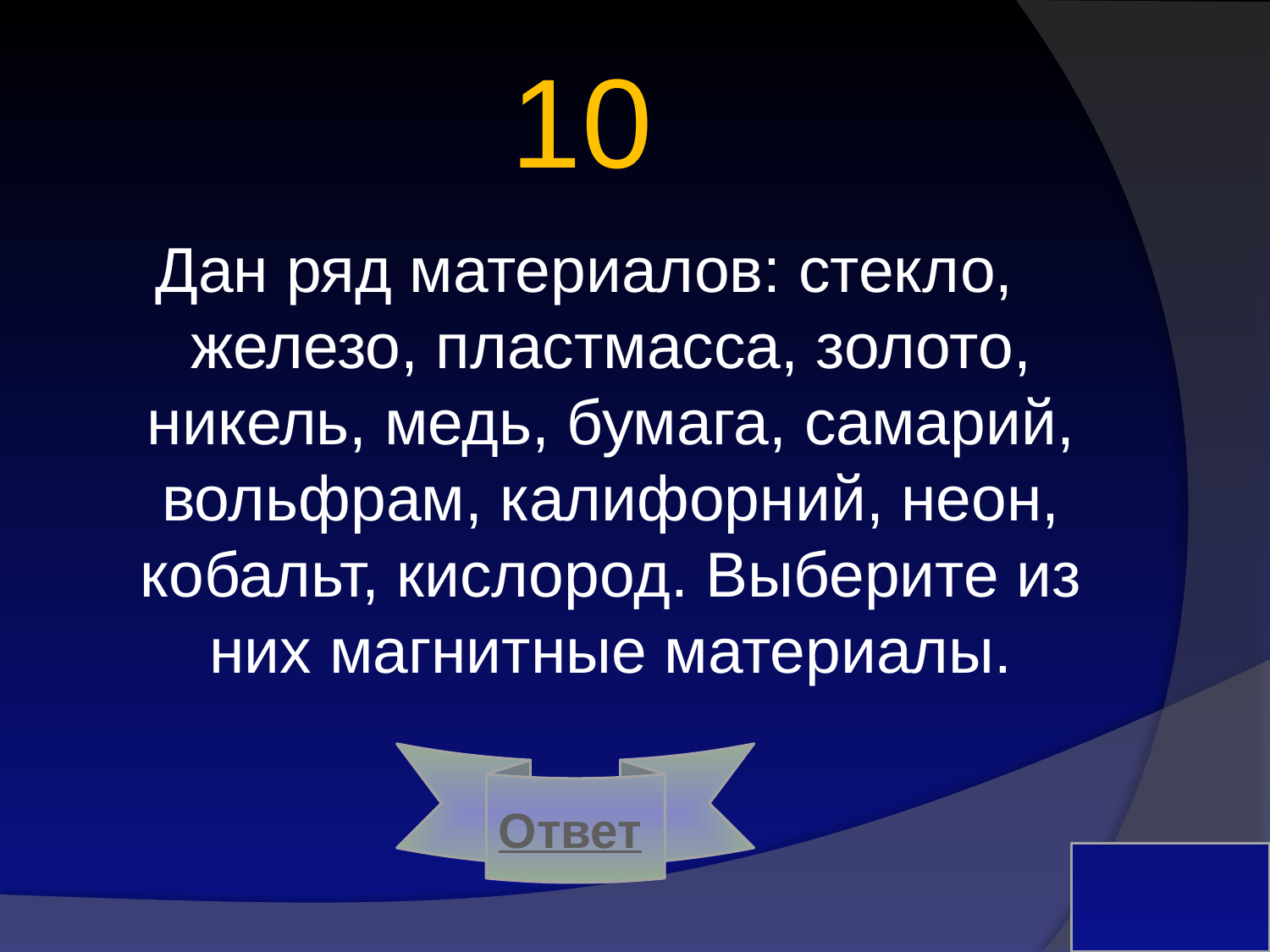

# 10
Дан ряд материалов: стекло, железо, пластмасса, золото, никель, медь, бумага, самарий, вольфрам, калифорний, неон, кобальт, кислород. Выберите из них магнитные материалы.
Ответ